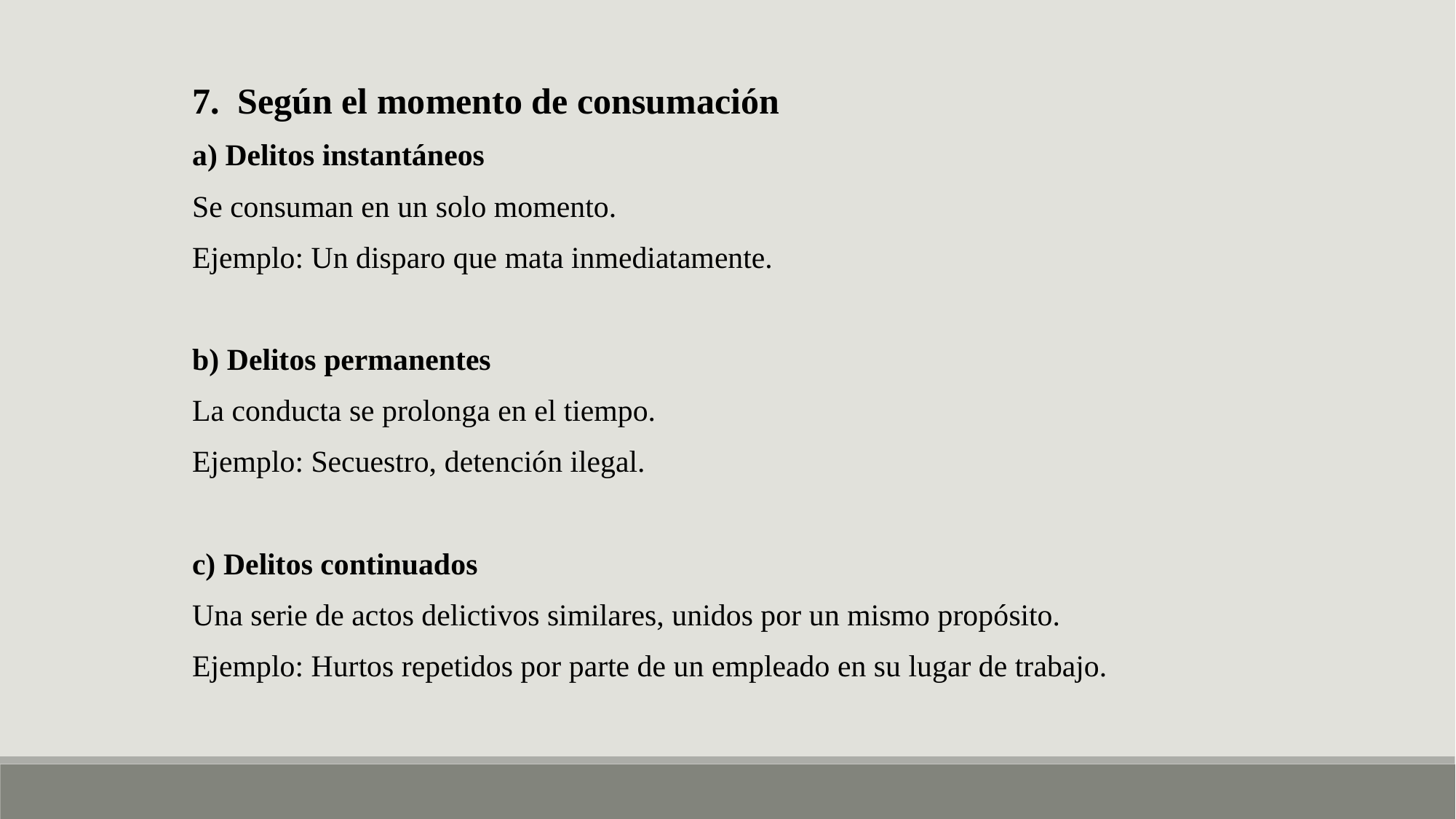

7.  Según el momento de consumación
a) Delitos instantáneos
Se consuman en un solo momento.
Ejemplo: Un disparo que mata inmediatamente.

b) Delitos permanentes
La conducta se prolonga en el tiempo.
Ejemplo: Secuestro, detención ilegal.

c) Delitos continuados
Una serie de actos delictivos similares, unidos por un mismo propósito.
Ejemplo: Hurtos repetidos por parte de un empleado en su lugar de trabajo.